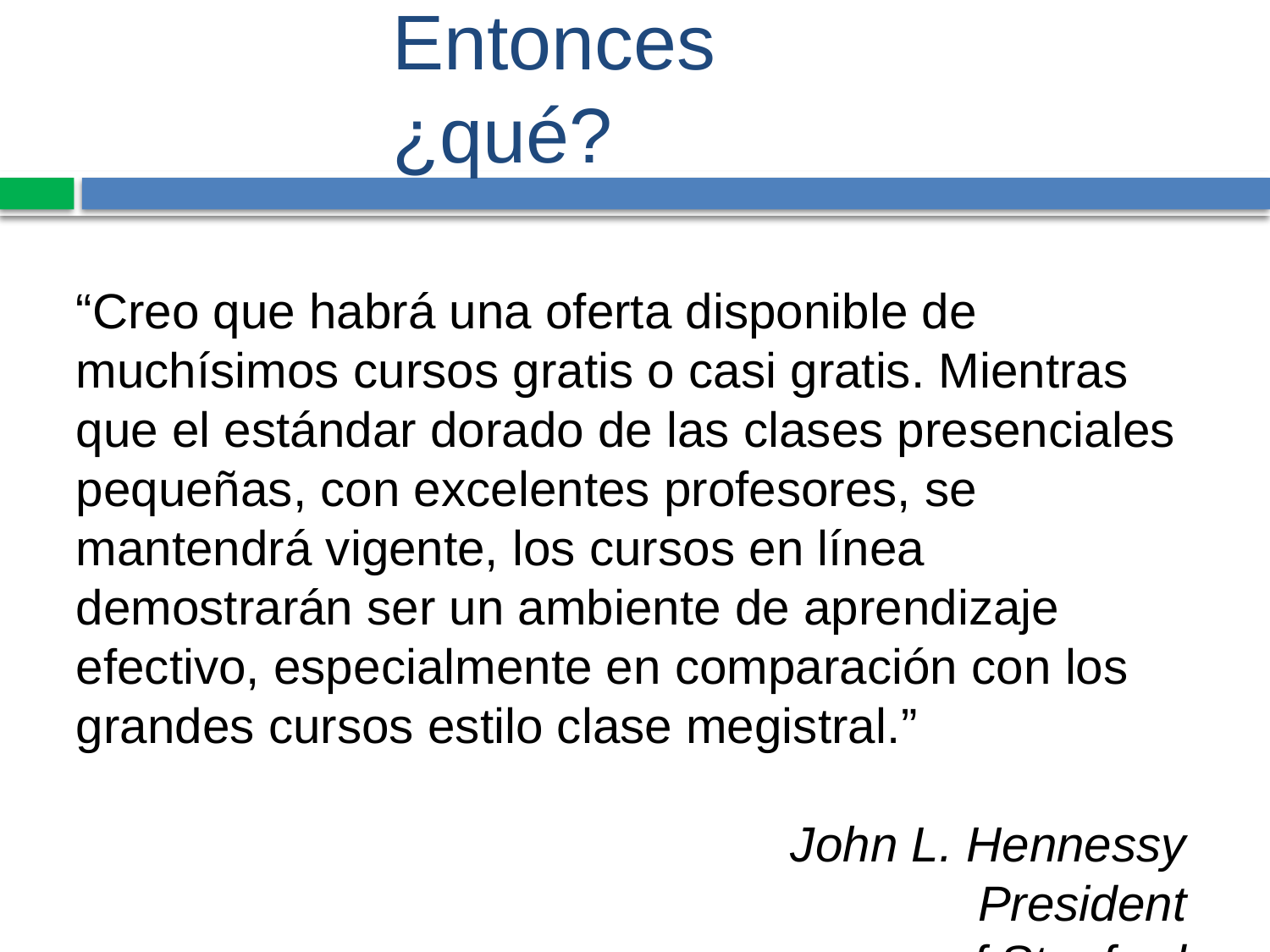

# Entonces ¿qué?

“Creo que habrá una oferta disponible de muchísimos cursos gratis o casi gratis. Mientras que el estándar dorado de las clases presenciales pequeñas, con excelentes profesores, se mantendrá vigente, los cursos en línea demostrarán ser un ambiente de aprendizaje efectivo, especialmente en comparación con los grandes cursos estilo clase megistral.”
									John L. Hennessy
							President of Stanford